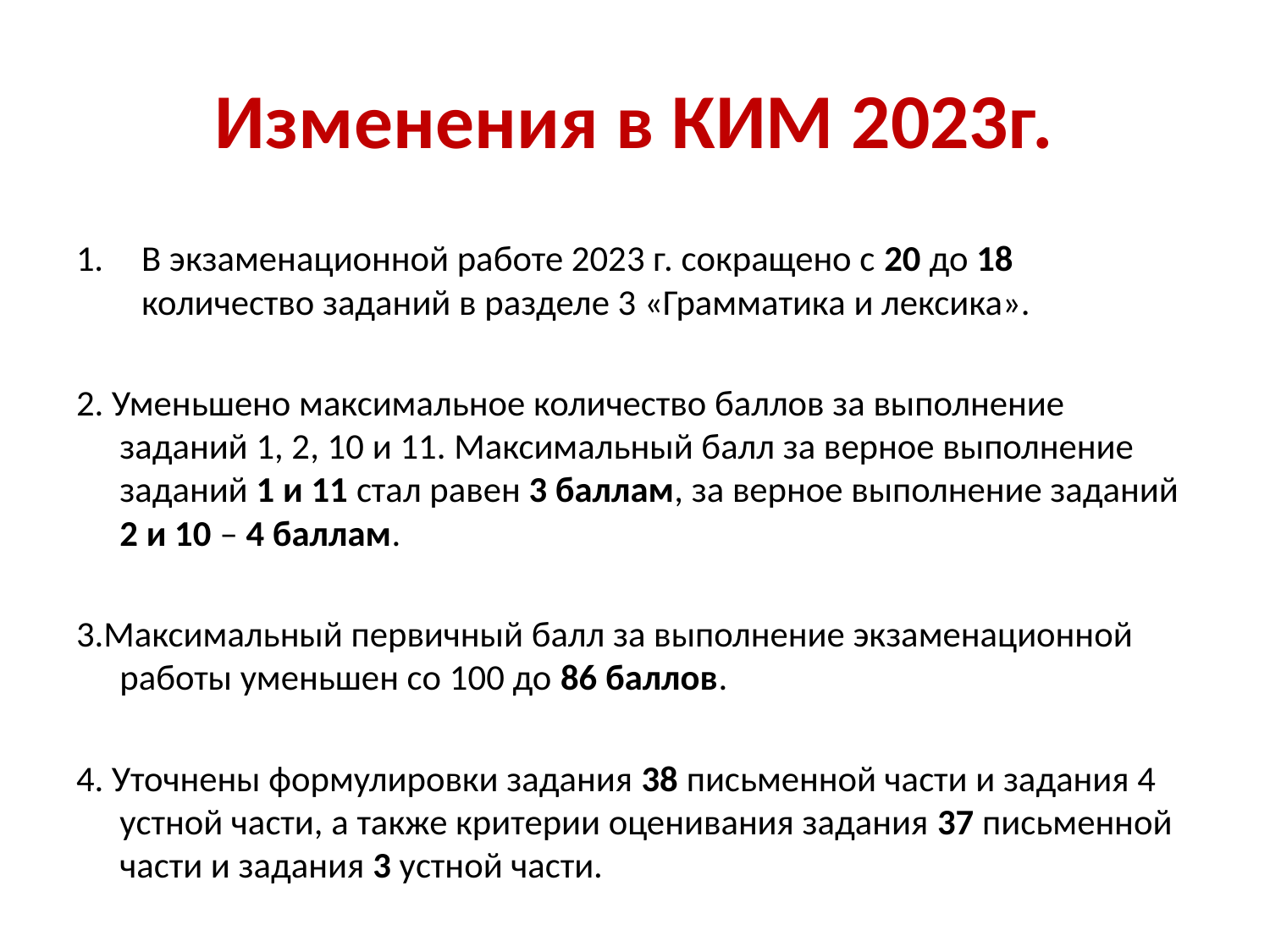

# Изменения в КИМ 2023г.

В экзаменационной работе 2023 г. сокращено с 20 до 18 количество заданий в разделе 3 «Грамматика и лексика».

2. Уменьшено максимальное количество баллов за выполнение заданий 1, 2, 10 и 11. Максимальный балл за верное выполнение заданий 1 и 11 стал равен 3 баллам, за верное выполнение заданий 2 и 10 – 4 баллам.

3.Максимальный первичный балл за выполнение экзаменационной работы уменьшен со 100 до 86 баллов.

4. Уточнены формулировки задания 38 письменной части и задания 4 устной части, а также критерии оценивания задания 37 письменной части и задания 3 устной части.